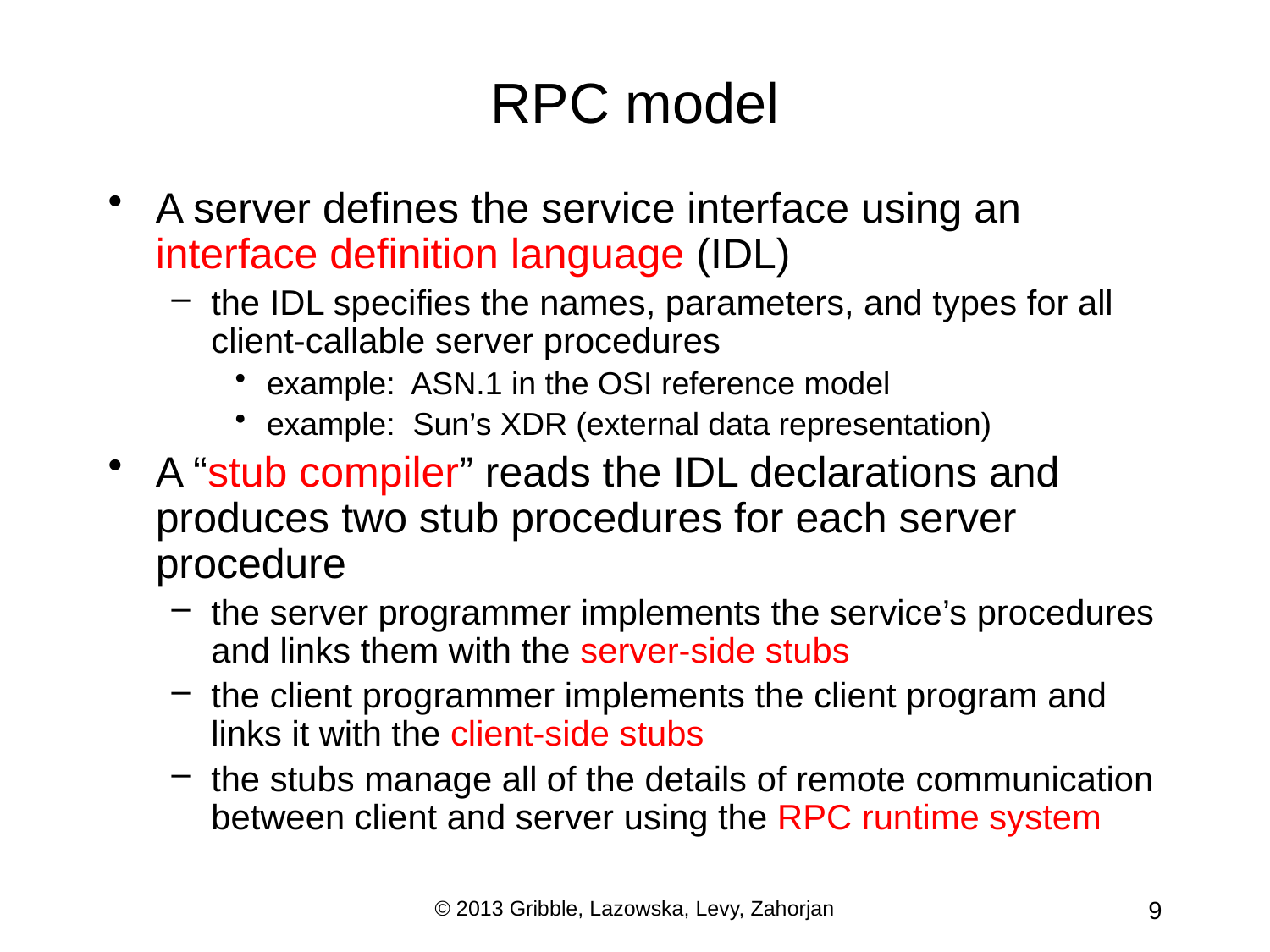

# RPC model
A server defines the service interface using an interface definition language (IDL)
the IDL specifies the names, parameters, and types for all client-callable server procedures
example:  ASN.1 in the OSI reference model
example:  Sun’s XDR (external data representation)
A “stub compiler” reads the IDL declarations and produces two stub procedures for each server procedure
the server programmer implements the service’s procedures and links them with the server-side stubs
the client programmer implements the client program and links it with the client-side stubs
the stubs manage all of the details of remote communication between client and server using the RPC runtime system
© 2013 Gribble, Lazowska, Levy, Zahorjan
9